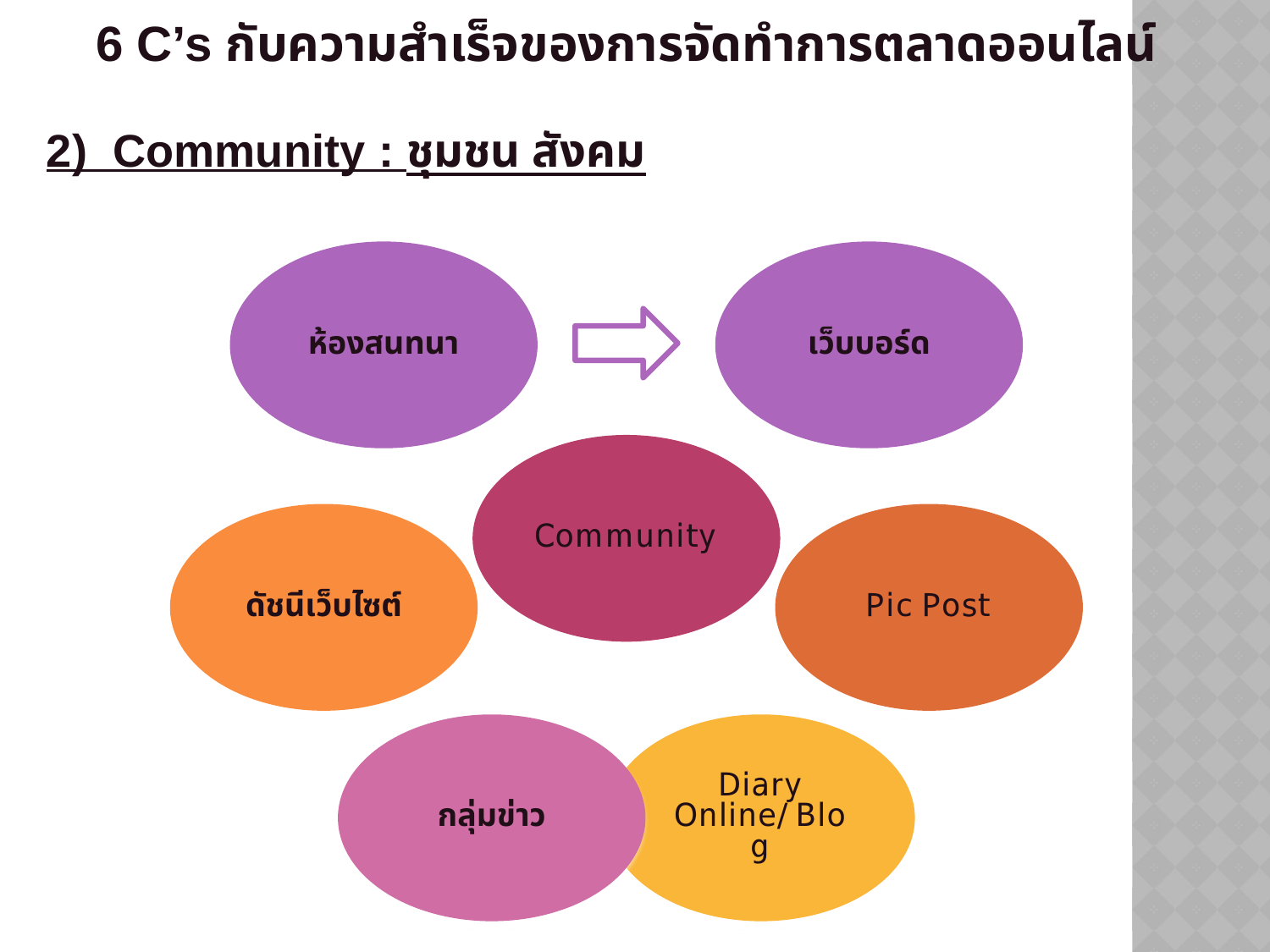

6 C’s กับความสำเร็จของการจัดทำการตลาดออนไลน์
2)  Community : ชุมชน สังคม
Community
เว็บบอร์ด
Pic Post
Diary Online/Blog
กลุ่มข่าว
ดัชนีเว็บไซต์
ห้องสนทนา